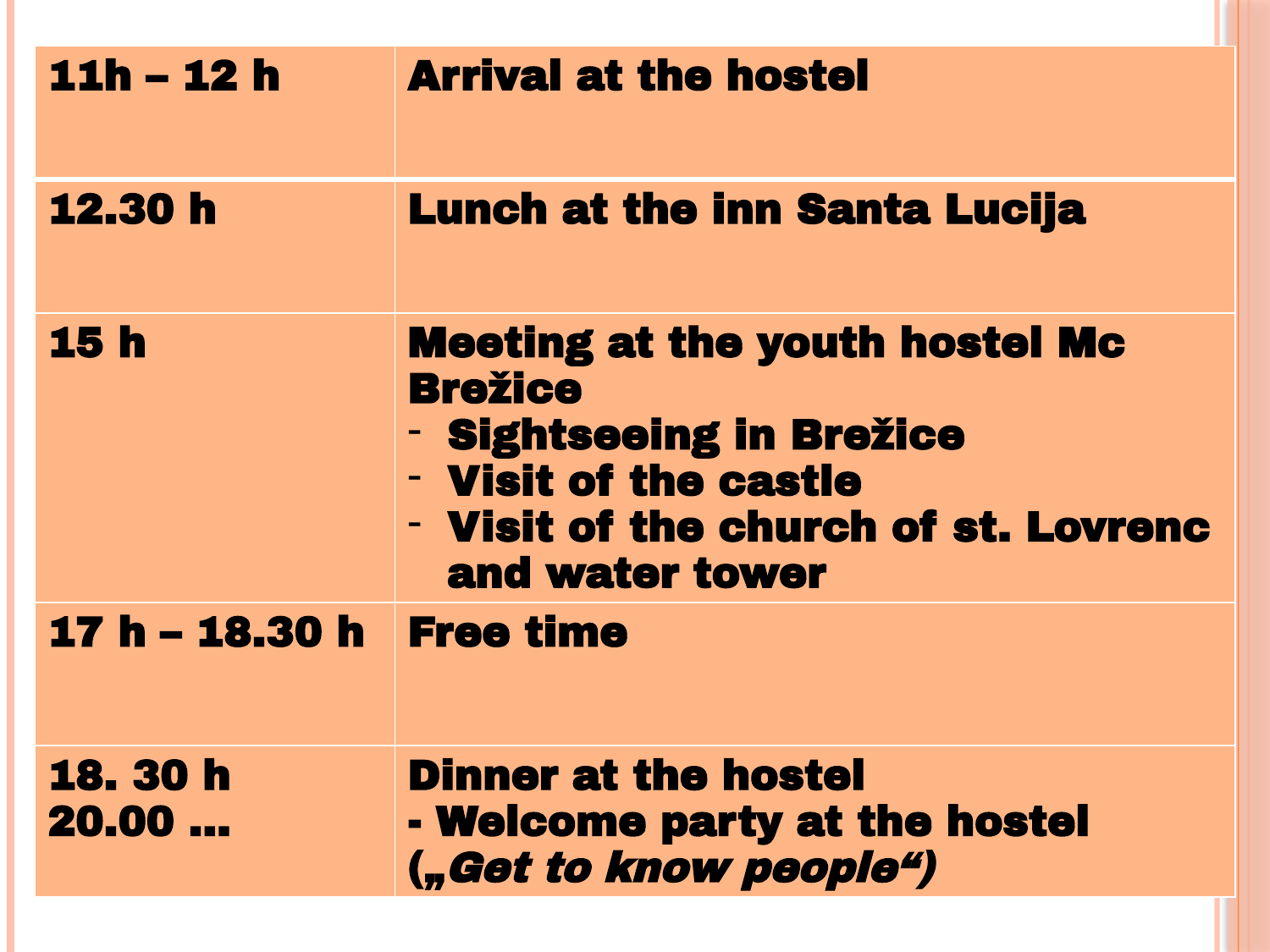

#
| 11h – 12 h | Arrival at the hostel |
| --- | --- |
| 12.30 h | Lunch at the inn Santa Lucija |
| 15 h | Meeting at the youth hostel Mc Brežice Sightseeing in Brežice Visit of the castle Visit of the church of st. Lovrenc and water tower |
| 17 h – 18.30 h | Free time |
| 18. 30 h 20.00 … | Dinner at the hostel - Welcome party at the hostel („Get to know people“) |